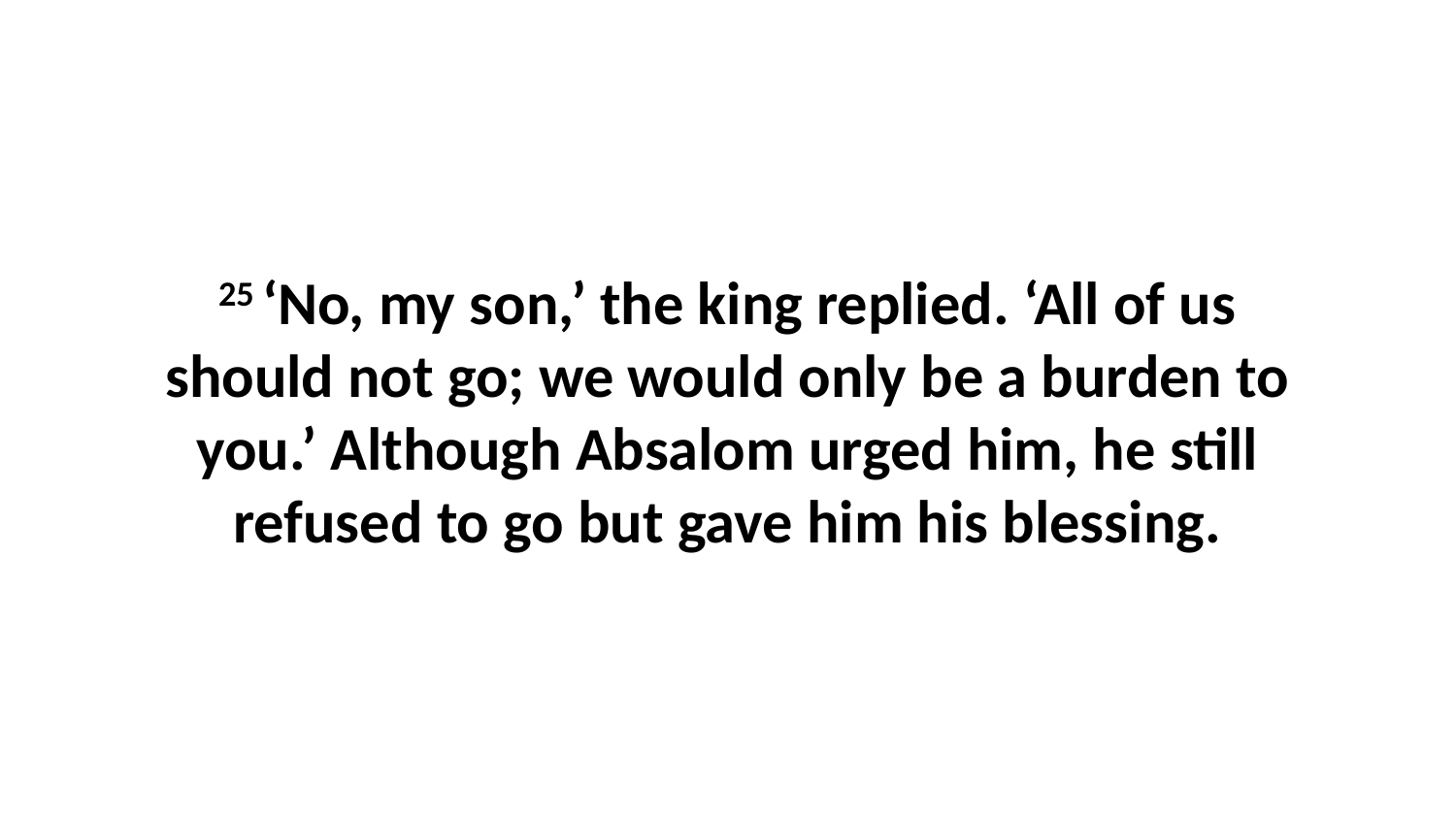

25 ‘No, my son,’ the king replied. ‘All of us should not go; we would only be a burden to you.’ Although Absalom urged him, he still refused to go but gave him his blessing.